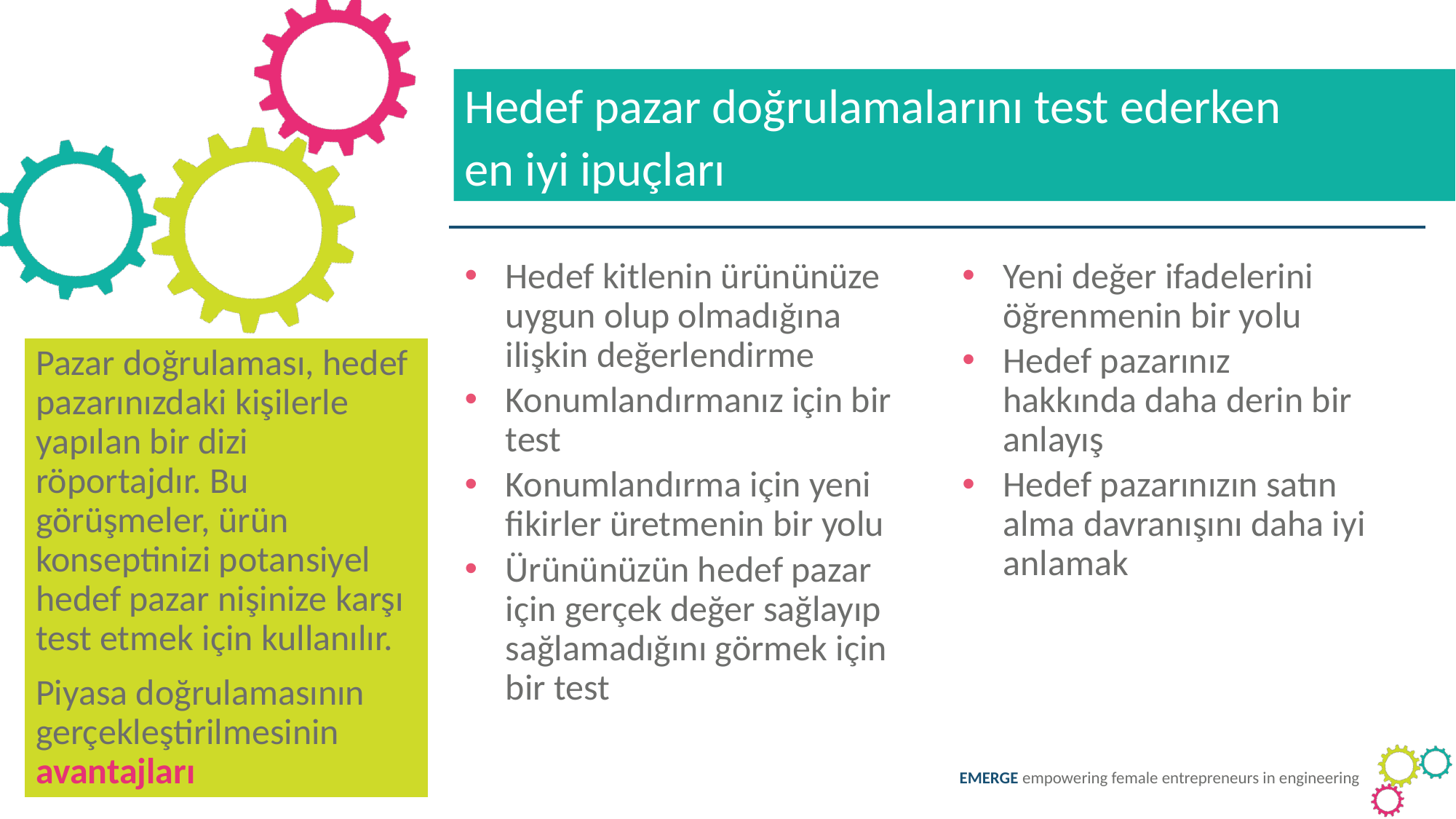

Hedef pazar doğrulamalarını test ederken
en iyi ipuçları
Hedef kitlenin ürününüze uygun olup olmadığına ilişkin değerlendirme
Konumlandırmanız için bir test
Konumlandırma için yeni fikirler üretmenin bir yolu
Ürününüzün hedef pazar için gerçek değer sağlayıp sağlamadığını görmek için bir test
Yeni değer ifadelerini öğrenmenin bir yolu
Hedef pazarınız hakkında daha derin bir anlayış
Hedef pazarınızın satın alma davranışını daha iyi anlamak
Pazar doğrulaması, hedef pazarınızdaki kişilerle yapılan bir dizi röportajdır. Bu görüşmeler, ürün konseptinizi potansiyel hedef pazar nişinize karşı test etmek için kullanılır.
Piyasa doğrulamasının gerçekleştirilmesinin avantajları